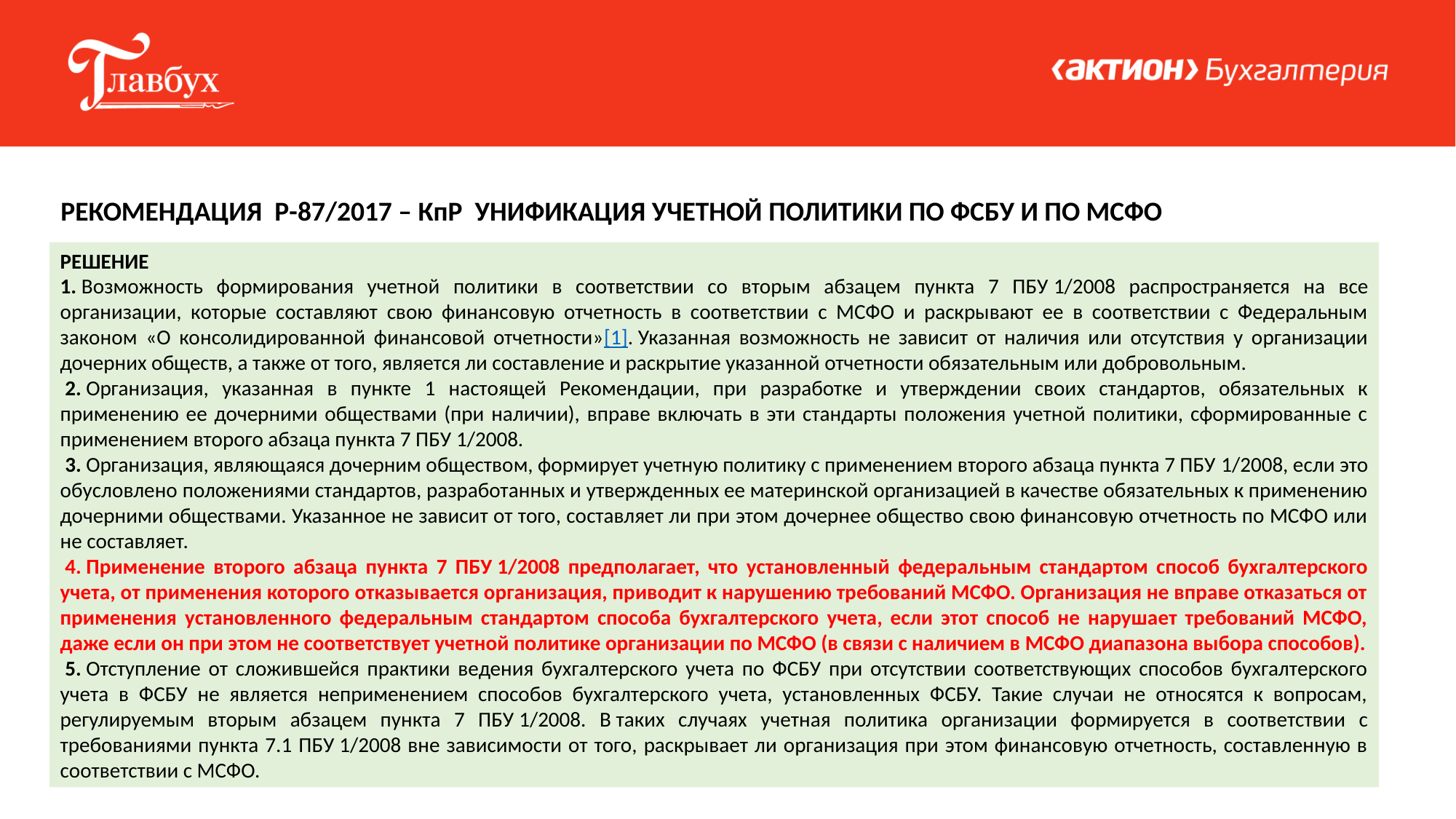

РЕКОМЕНДАЦИЯ  Р-87/2017 – КпР  УНИФИКАЦИЯ УЧЕТНОЙ ПОЛИТИКИ ПО ФСБУ И ПО МСФО
РЕШЕНИЕ
1. Возможность формирования учетной политики в соответствии со вторым абзацем пункта 7 ПБУ 1/2008 распространяется на все организации, которые составляют свою финансовую отчетность в соответствии с МСФО и раскрывают ее в соответствии с Федеральным законом «О консолидированной финансовой отчетности»[1]. Указанная возможность не зависит от наличия или отсутствия у организации дочерних обществ, а также от того, является ли составление и раскрытие указанной отчетности обязательным или добровольным.
 2. Организация, указанная в пункте 1 настоящей Рекомендации, при разработке и утверждении своих стандартов, обязательных к применению ее дочерними обществами (при наличии), вправе включать в эти стандарты положения учетной политики, сформированные с применением второго абзаца пункта 7 ПБУ 1/2008.
 3. Организация, являющаяся дочерним обществом, формирует учетную политику с применением второго абзаца пункта 7 ПБУ 1/2008, если это обусловлено положениями стандартов, разработанных и утвержденных ее материнской организацией в качестве обязательных к применению дочерними обществами. Указанное не зависит от того, составляет ли при этом дочернее общество свою финансовую отчетность по МСФО или не составляет.
 4. Применение второго абзаца пункта 7 ПБУ 1/2008 предполагает, что установленный федеральным стандартом способ бухгалтерского учета, от применения которого отказывается организация, приводит к нарушению требований МСФО. Организация не вправе отказаться от применения установленного федеральным стандартом способа бухгалтерского учета, если этот способ не нарушает требований МСФО, даже если он при этом не соответствует учетной политике организации по МСФО (в связи с наличием в МСФО диапазона выбора способов).
 5. Отступление от сложившейся практики ведения бухгалтерского учета по ФСБУ при отсутствии соответствующих способов бухгалтерского учета в ФСБУ не является неприменением способов бухгалтерского учета, установленных ФСБУ. Такие случаи не относятся к вопросам, регулируемым вторым абзацем пункта 7 ПБУ 1/2008. В таких случаях учетная политика организации формируется в соответствии с требованиями пункта 7.1 ПБУ 1/2008 вне зависимости от того, раскрывает ли организация при этом финансовую отчетность, составленную в соответствии с МСФО.